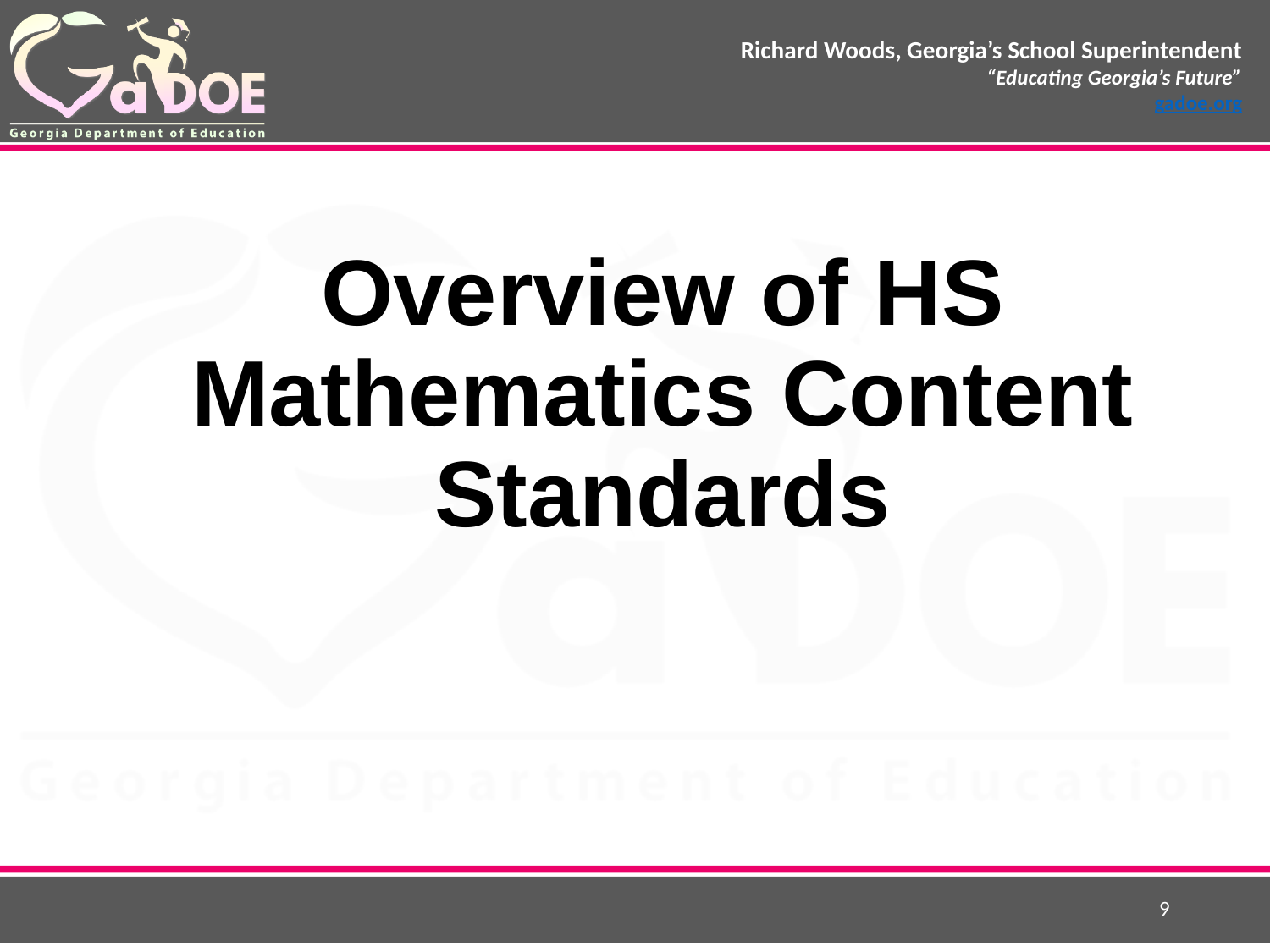

# Overview of HS Mathematics Content Standards
9